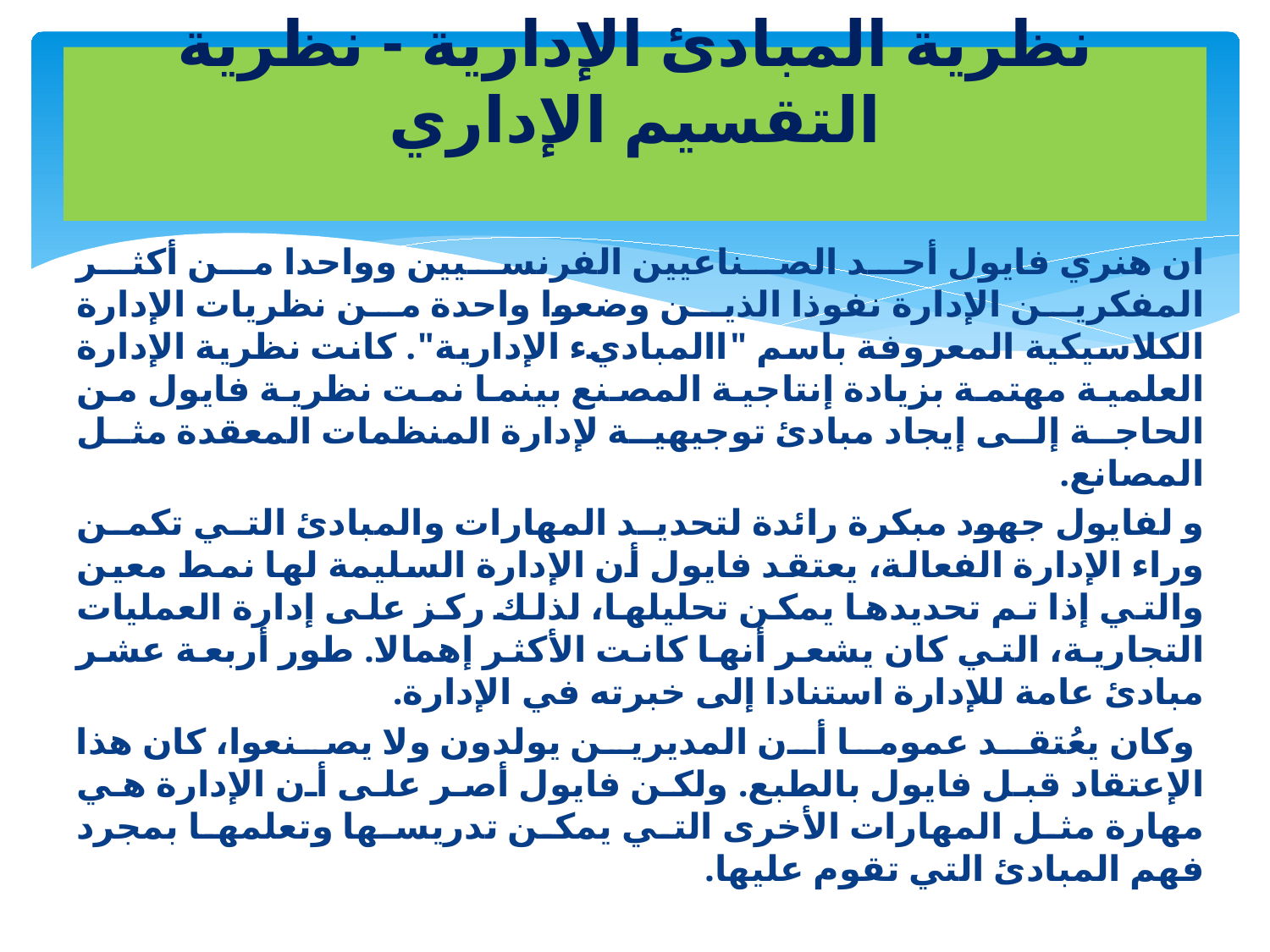

# نظرية المبادئ الإدارية - نظرية التقسيم الإداري
ان هنري فايول أحد الصناعيين الفرنسيين وواحدا من أكثر المفكرين الإدارة نفوذا الذين وضعوا واحدة من نظريات الإدارة الكلاسيكية المعروفة باسم "االمباديء الإدارية". كانت نظرية الإدارة العلمية مهتمة بزيادة إنتاجية المصنع بينما نمت نظرية فايول من الحاجة إلى إيجاد مبادئ توجيهية لإدارة المنظمات المعقدة مثل المصانع.
و لفايول جهود مبكرة رائدة لتحديد المهارات والمبادئ التي تكمن وراء الإدارة الفعالة، يعتقد فايول أن الإدارة السليمة لها نمط معين والتي إذا تم تحديدها يمكن تحليلها، لذلك ركز على إدارة العمليات التجارية، التي كان يشعر أنها كانت الأكثر إهمالا. طور أربعة عشر مبادئ عامة للإدارة استنادا إلى خبرته في الإدارة.
 وكان يعُتقد عموما أن المديرين يولدون ولا يصنعوا، كان هذا الإعتقاد قبل فايول بالطبع. ولكن فايول أصر على أن الإدارة هي مهارة مثل المهارات الأخرى التي يمكن تدريسها وتعلمها بمجرد فهم المبادئ التي تقوم عليها.